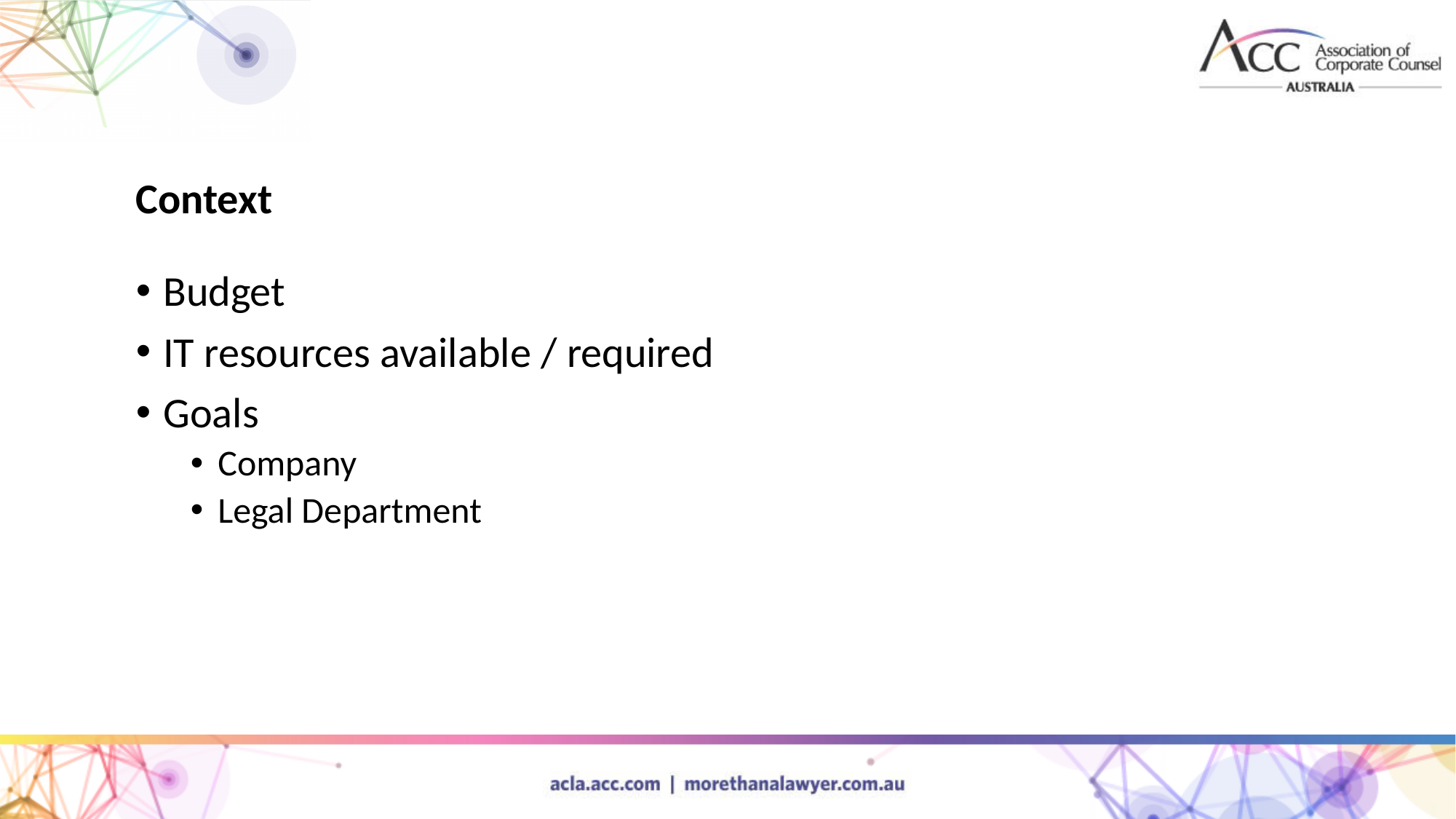

Context

Budget
IT resources available / required
Goals
Company
Legal Department